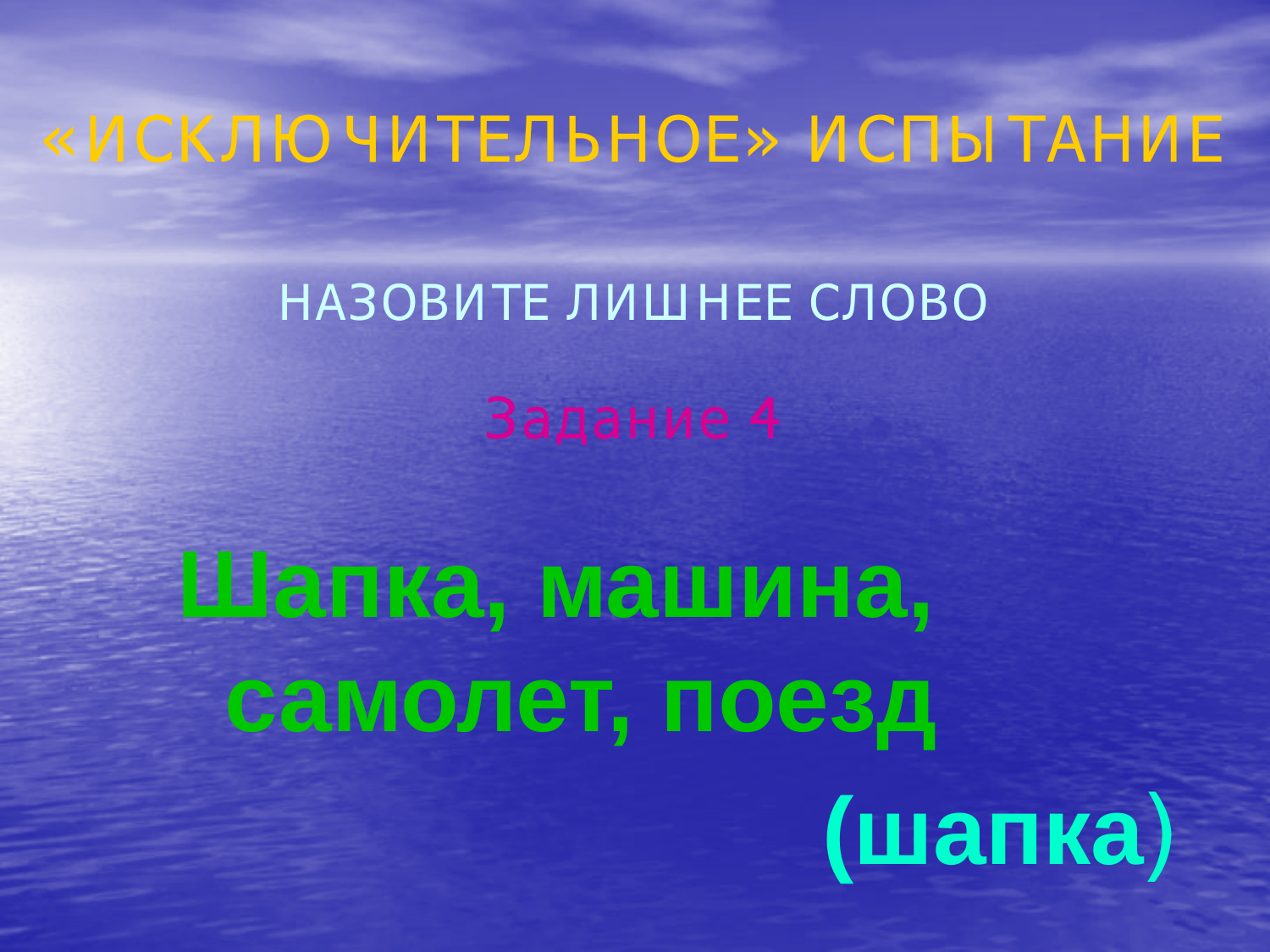

# «ИСКЛЮЧИТЕЛЬНОЕ» ИСПЫТАНИЕ
НАЗОВИТЕ ЛИШНЕЕ СЛОВО
Задание 4
Шапка, машина, самолет, поезд
(шапка)